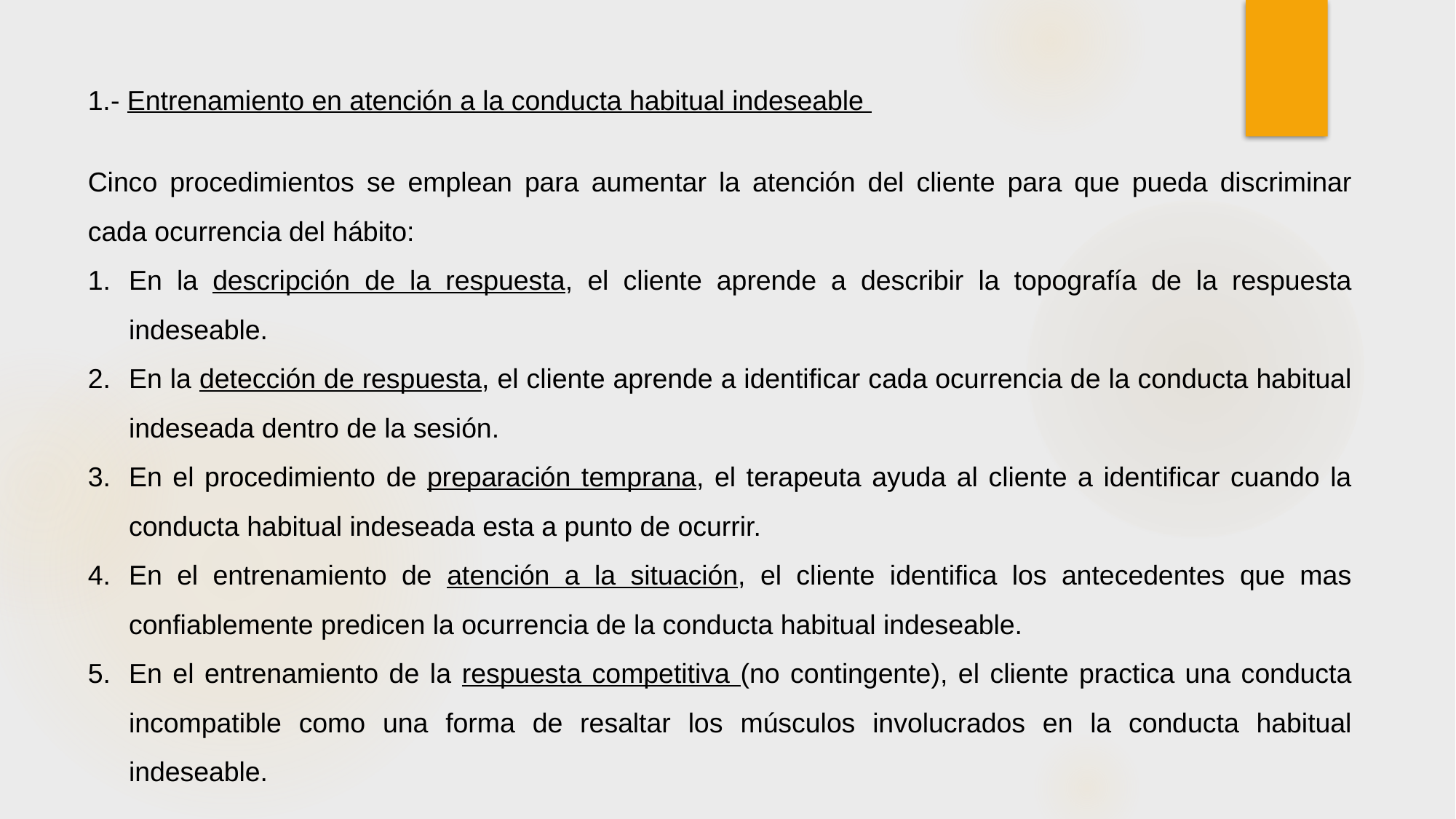

1.- Entrenamiento en atención a la conducta habitual indeseable

Cinco procedimientos se emplean para aumentar la atención del cliente para que pueda discriminar cada ocurrencia del hábito:
En la descripción de la respuesta, el cliente aprende a describir la topografía de la respuesta indeseable.
En la detección de respuesta, el cliente aprende a identificar cada ocurrencia de la conducta habitual indeseada dentro de la sesión.
En el procedimiento de preparación temprana, el terapeuta ayuda al cliente a identificar cuando la conducta habitual indeseada esta a punto de ocurrir.
En el entrenamiento de atención a la situación, el cliente identifica los antecedentes que mas confiablemente predicen la ocurrencia de la conducta habitual indeseable.
En el entrenamiento de la respuesta competitiva (no contingente), el cliente practica una conducta incompatible como una forma de resaltar los músculos involucrados en la conducta habitual indeseable.